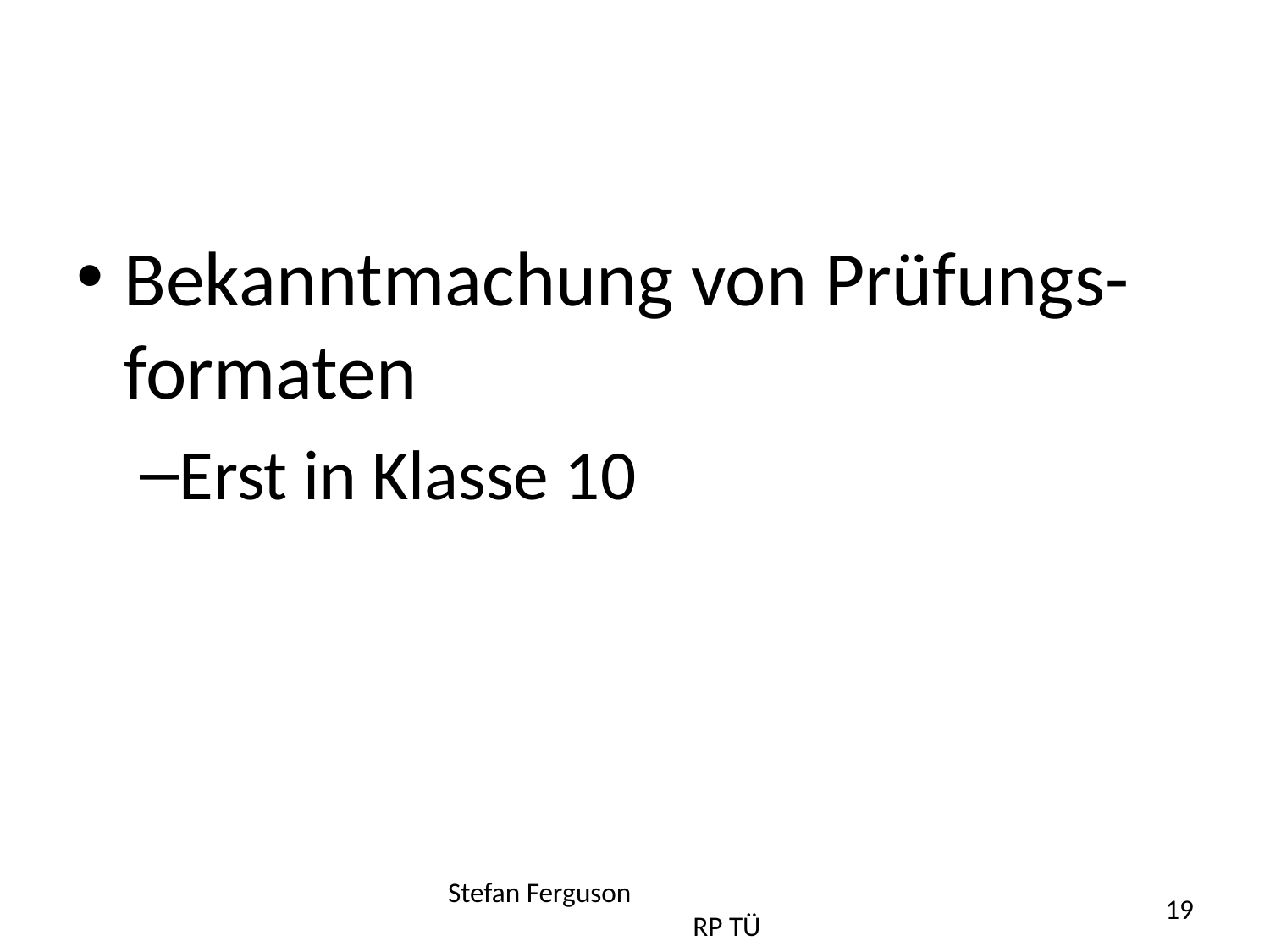

#
Bekanntmachung von Prüfungs-formaten
Erst in Klasse 10
Stefan Ferguson                                                            RP TÜ
19